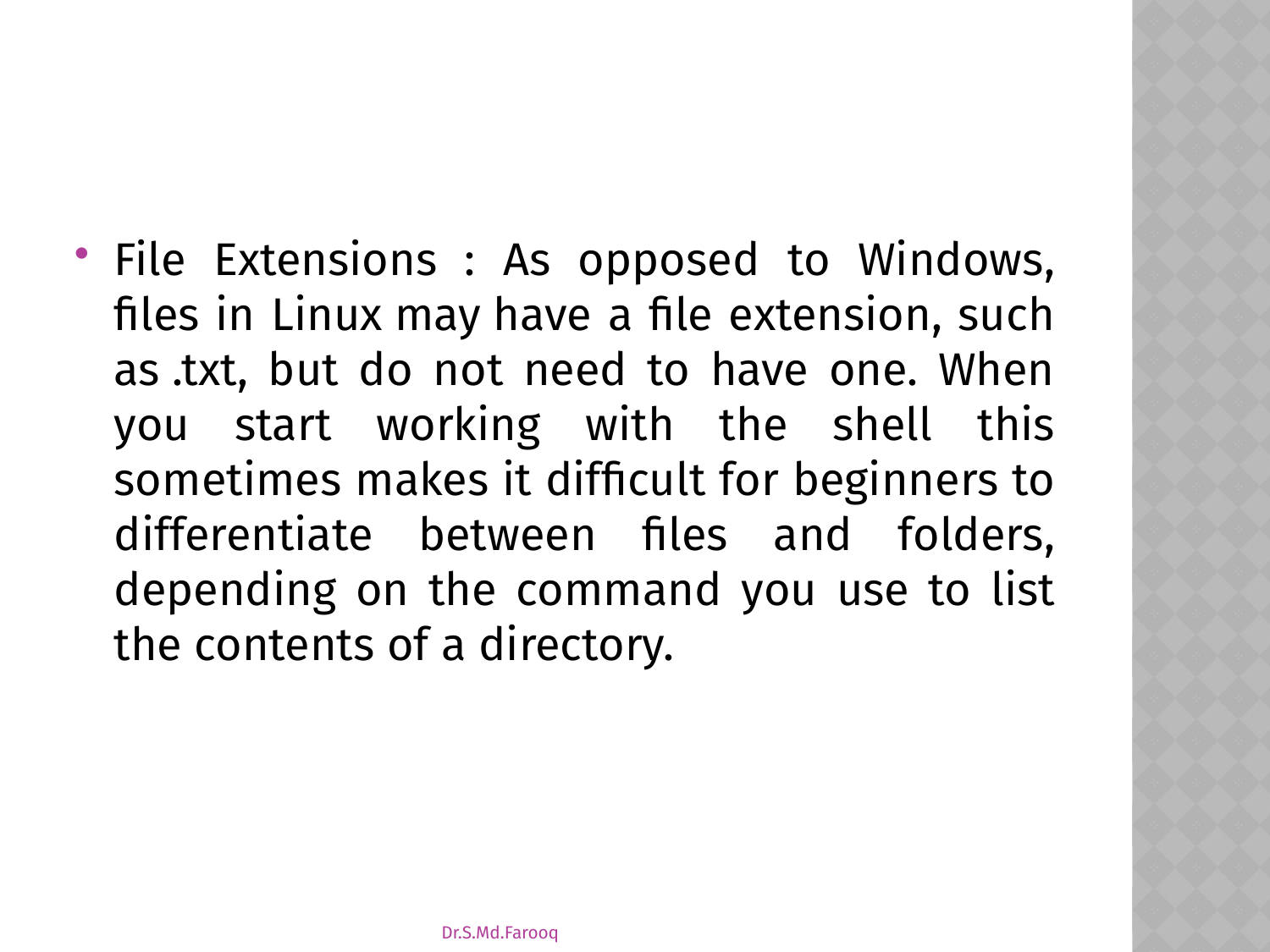

#
File Extensions : As opposed to Windows, files in Linux may have a file extension, such as .txt, but do not need to have one. When you start working with the shell this sometimes makes it difficult for beginners to differentiate between files and folders, depending on the command you use to list the contents of a directory.

Dr.S.Md.Farooq